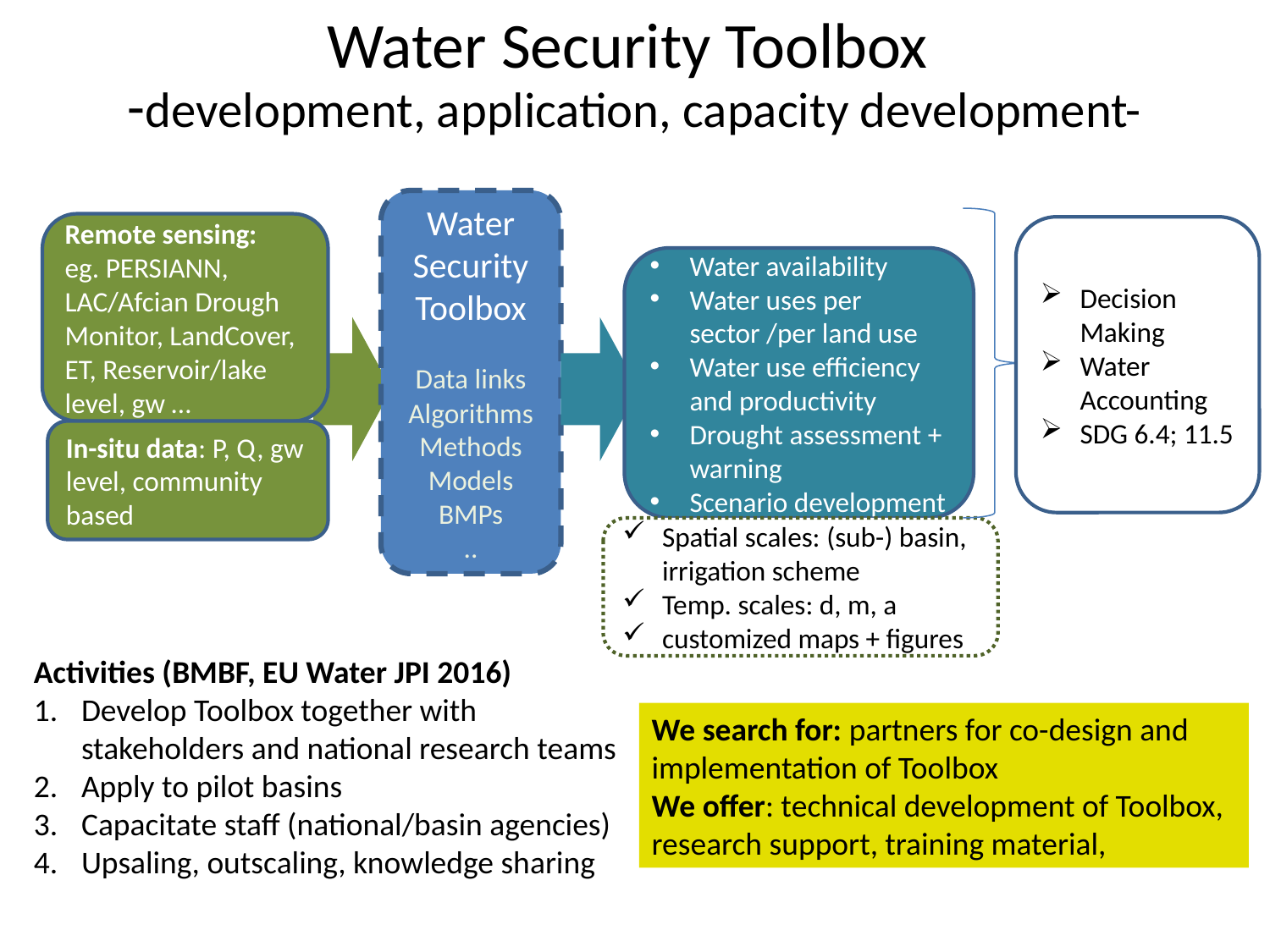

# Water Security Toolbox -development, application, capacity development-
Water Security Toolbox

Data links
Algorithms
Methods
Models
BMPs
..

Remote sensing:
eg. PERSIANN,  LAC/Afcian Drough Monitor, LandCover, ET, Reservoir/lake level, gw …
Decision Making
Water Accounting
SDG 6.4; 11.5
Water availability
Water uses per sector /per land use
Water use efficiency and productivity
Drought assessment + warning
Scenario development

In-situ data: P, Q, gw level, community based
Spatial scales: (sub-) basin, irrigation scheme
Temp. scales: d, m, a
customized maps + figures
Activities (BMBF, EU Water JPI 2016)
Develop Toolbox together with stakeholders and national research teams
Apply to pilot basins
Capacitate staff (national/basin agencies)
Upsaling, outscaling, knowledge sharing
We search for: partners for co-design and implementation of Toolbox
We offer: technical development of Toolbox, research support, training material,